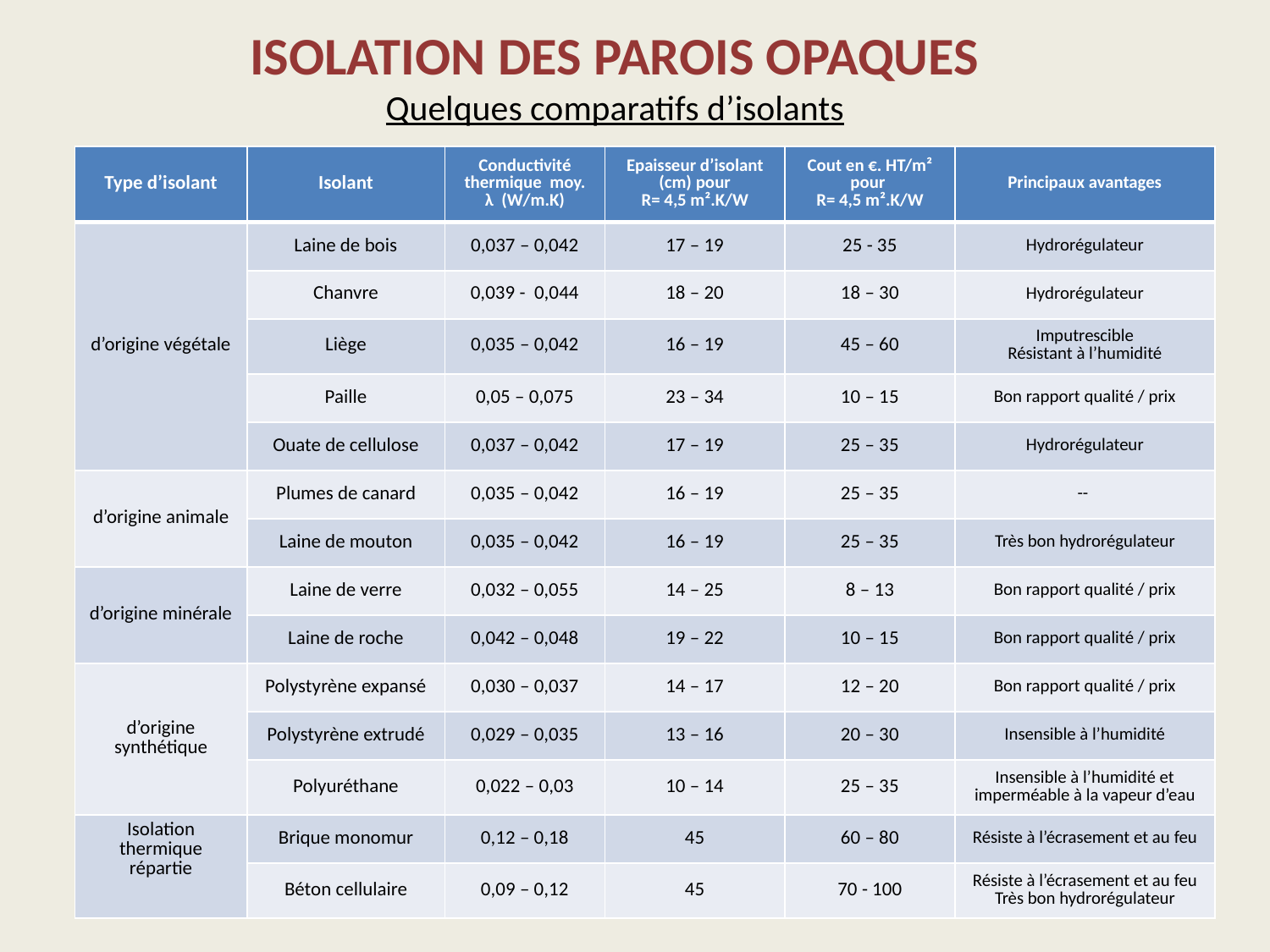

ISOLATION DES PAROIS OPAQUES
# Quelques comparatifs d’isolants
| Type d’isolant | Isolant | Conductivité thermique moy. λ (W/m.K) | Epaisseur d’isolant (cm) pour R= 4,5 m².K/W | Cout en €. HT/m² pour R= 4,5 m².K/W | Principaux avantages |
| --- | --- | --- | --- | --- | --- |
| d’origine végétale | Laine de bois | 0,037 – 0,042 | 17 – 19 | 25 - 35 | Hydrorégulateur |
|  | Chanvre | 0,039 - 0,044 | 18 – 20 | 18 – 30 | Hydrorégulateur |
|  | Liège | 0,035 – 0,042 | 16 – 19 | 45 – 60 | Imputrescible Résistant à l’humidité |
|  | Paille | 0,05 – 0,075 | 23 – 34 | 10 – 15 | Bon rapport qualité / prix |
|  | Ouate de cellulose | 0,037 – 0,042 | 17 – 19 | 25 – 35 | Hydrorégulateur |
| d’origine animale | Plumes de canard | 0,035 – 0,042 | 16 – 19 | 25 – 35 | -- |
|  | Laine de mouton | 0,035 – 0,042 | 16 – 19 | 25 – 35 | Très bon hydrorégulateur |
| d’origine minérale | Laine de verre | 0,032 – 0,055 | 14 – 25 | 8 – 13 | Bon rapport qualité / prix |
|  | Laine de roche | 0,042 – 0,048 | 19 – 22 | 10 – 15 | Bon rapport qualité / prix |
| d’origine synthétique | Polystyrène expansé | 0,030 – 0,037 | 14 – 17 | 12 – 20 | Bon rapport qualité / prix |
|  | Polystyrène extrudé | 0,029 – 0,035 | 13 – 16 | 20 – 30 | Insensible à l’humidité |
|  | Polyuréthane | 0,022 – 0,03 | 10 – 14 | 25 – 35 | Insensible à l’humidité et imperméable à la vapeur d’eau |
| Isolation thermique répartie | Brique monomur | 0,12 – 0,18 | 45 | 60 – 80 | Résiste à l’écrasement et au feu |
|  | Béton cellulaire | 0,09 – 0,12 | 45 | 70 - 100 | Résiste à l’écrasement et au feu Très bon hydrorégulateur |